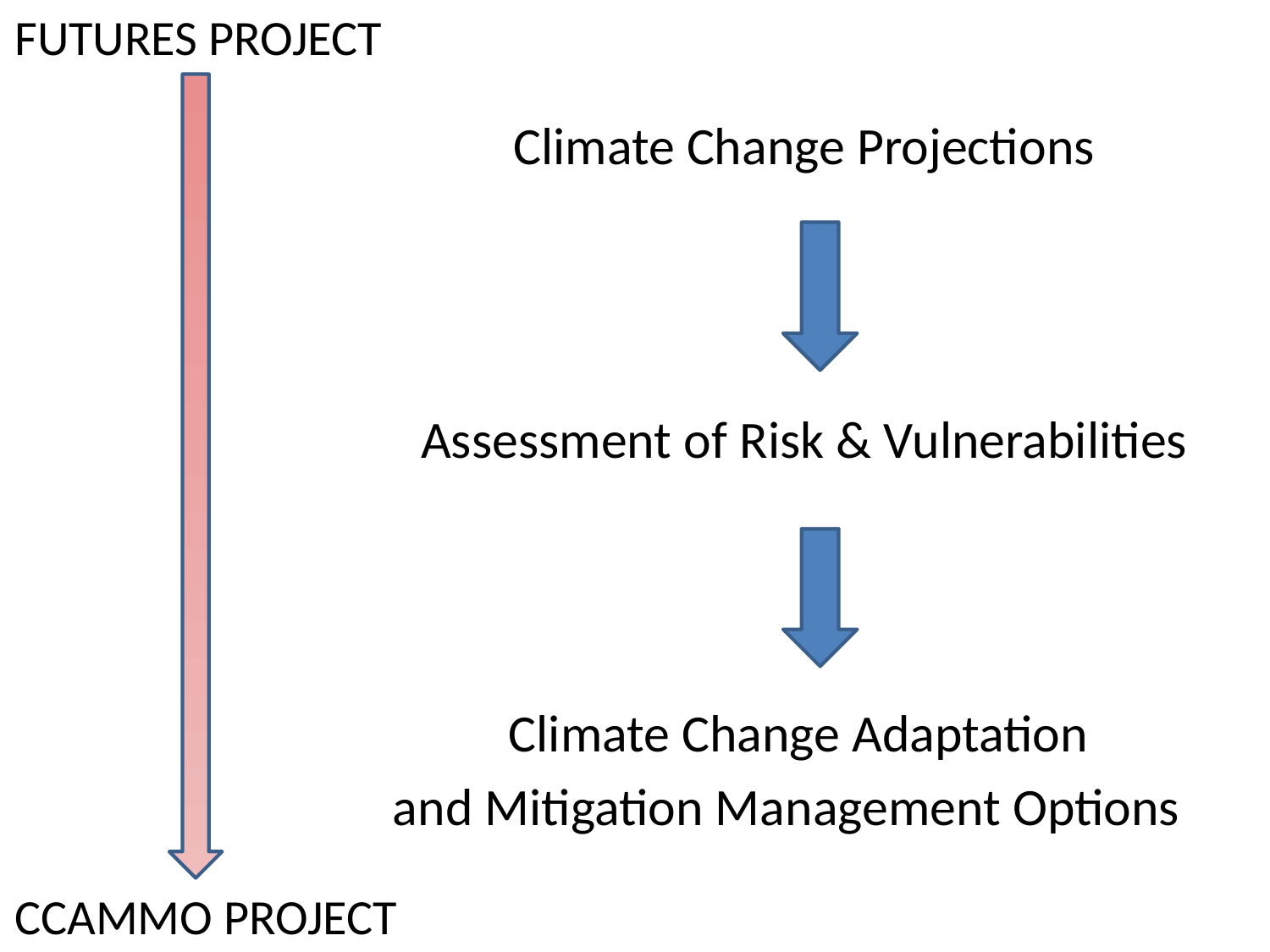

FUTURES PROJECT

Climate Change Projections

Assessment of Risk & Vulnerabilities

Climate Change Adaptation
and Mitigation Management Options

CCAMMO PROJECT